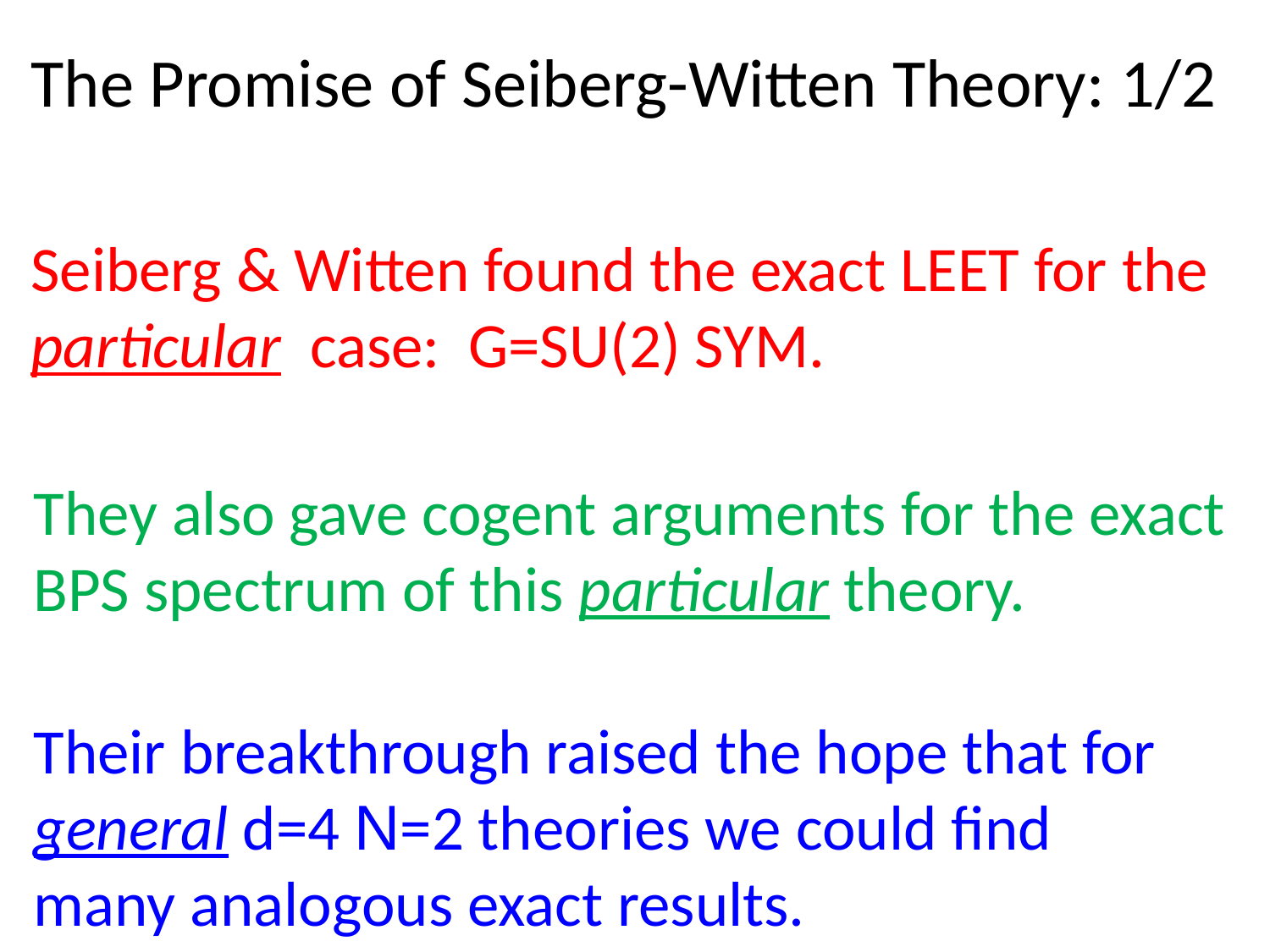

# The Promise of Seiberg-Witten Theory: 1/2
Seiberg & Witten found the exact LEET for the  particular  case:  G=SU(2) SYM.
They also gave cogent arguments for the exact BPS spectrum of this particular theory.
Their breakthrough raised the hope that for general d=4 N=2 theories we could find
many analogous exact results.